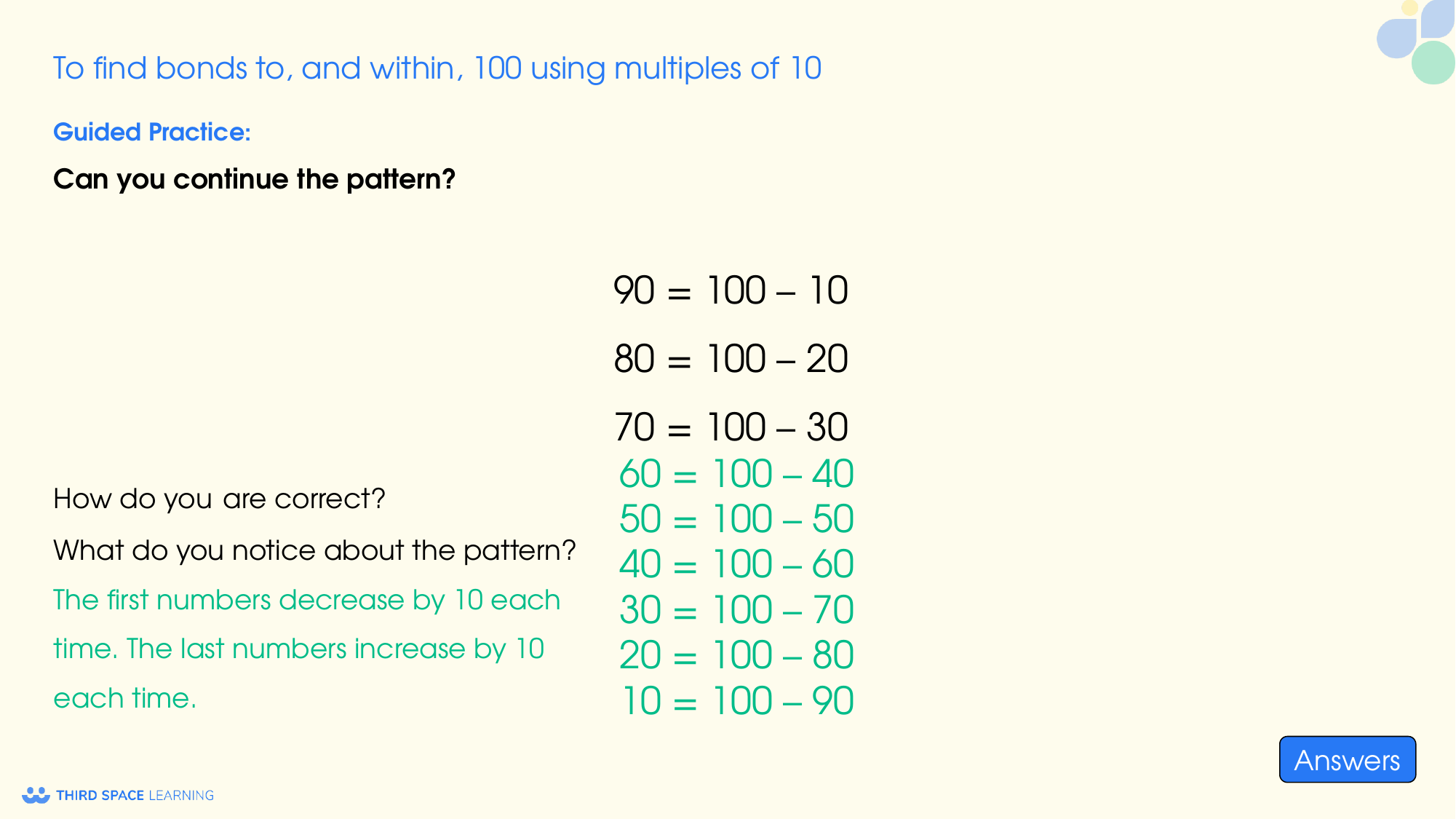

Guided Practice:
Can you continue the pattern?

90 = 100 – 10
80 = 100 – 20
70 = 100 – 30
How do you are correct?
What do you notice about the pattern?
60 = 100 – 40
50 = 100 – 50
40 = 100 – 60
30 = 100 – 70
20 = 100 – 80
10 = 100 – 90
The first numbers decrease by 10 each time. The last numbers increase by 10 each time.
Answers